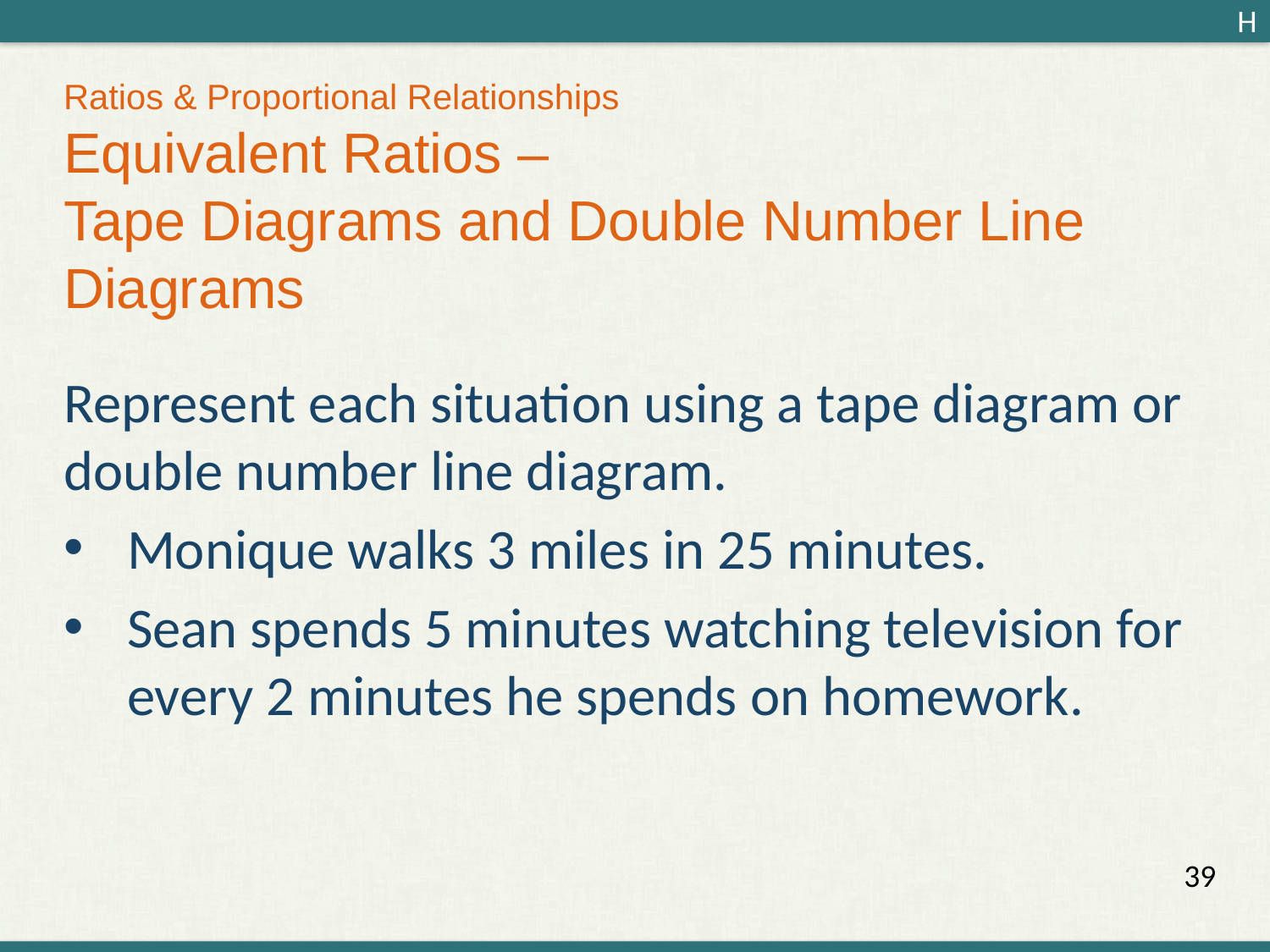

H
# Ratios & Proportional Relationships Equivalent Ratios – Tape Diagrams and Double Number Line Diagrams
Represent each situation using a tape diagram or double number line diagram.
Monique walks 3 miles in 25 minutes.
Sean spends 5 minutes watching television for every 2 minutes he spends on homework.

39